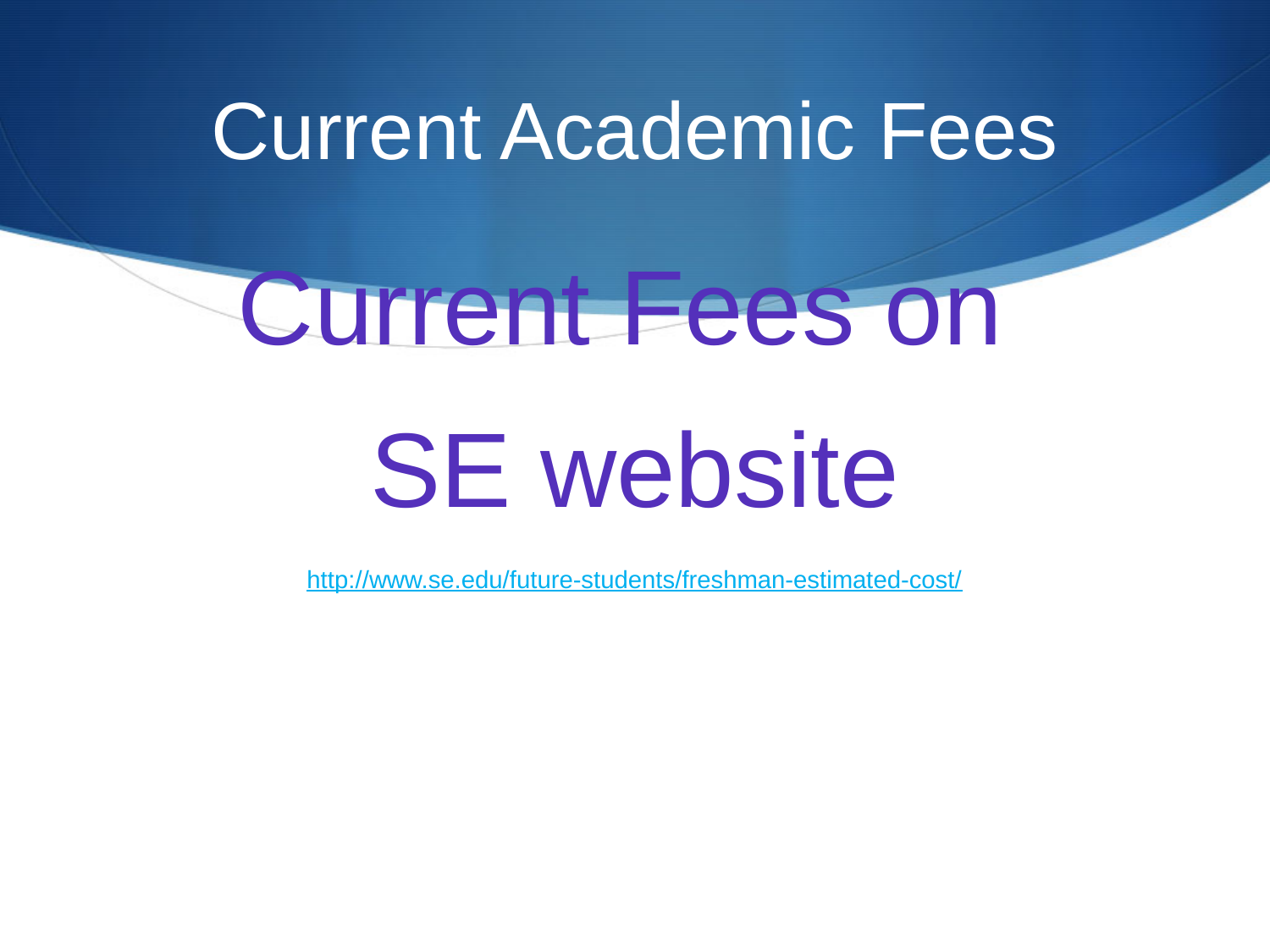

# Current Academic Fees
Current Fees on
SE website
http://www.se.edu/future-students/freshman-estimated-cost/